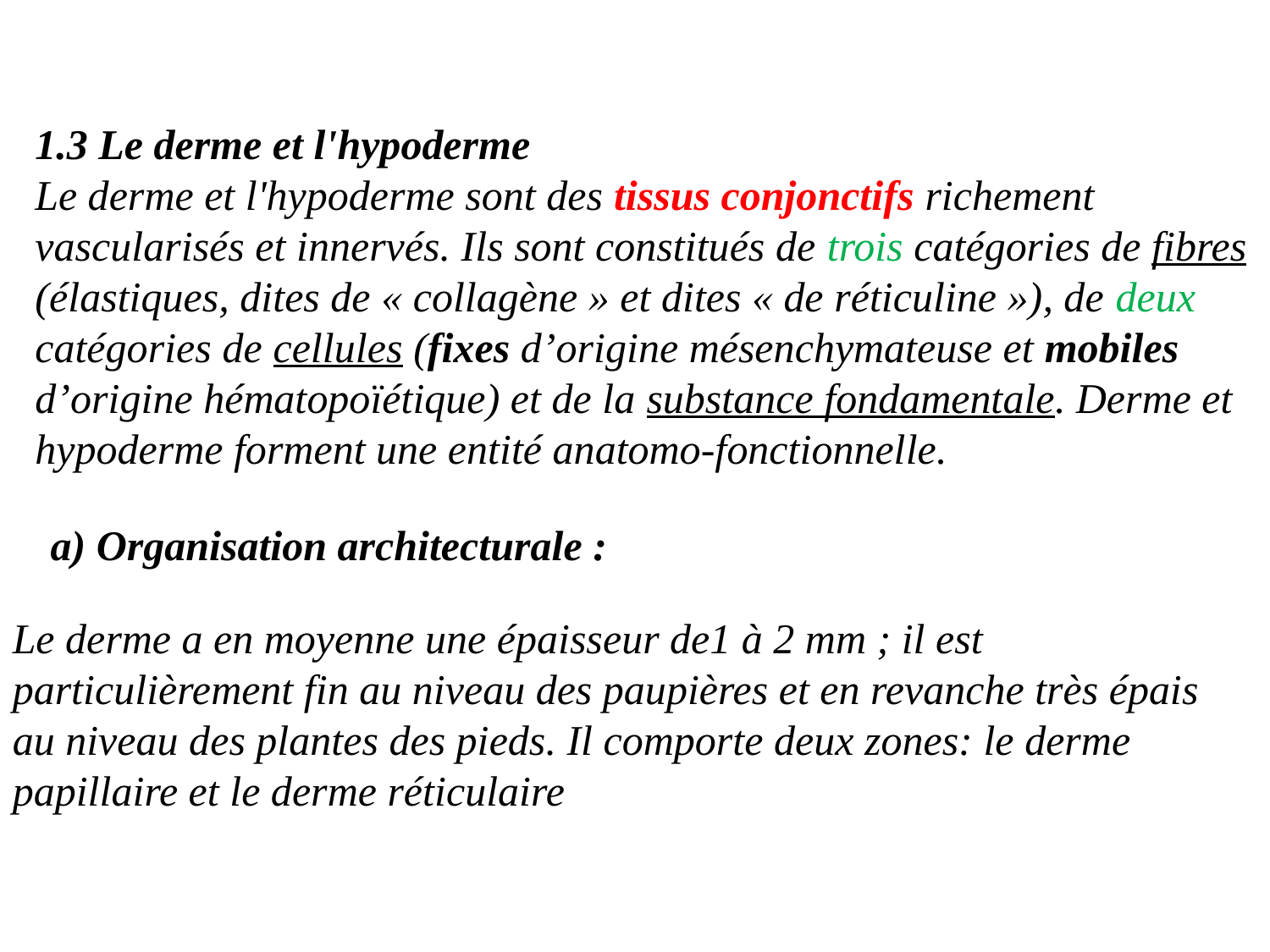

1.3 Le derme et l'hypoderme
Le derme et l'hypoderme sont des tissus conjonctifs richement vascularisés et innervés. Ils sont constitués de trois catégories de fibres (élastiques, dites de « collagène » et dites « de réticuline »), de deux catégories de cellules (fixes d’origine mésenchymateuse et mobiles d’origine hématopoïétique) et de la substance fondamentale. Derme et hypoderme forment une entité anatomo-fonctionnelle.
a) Organisation architecturale :
Le derme a en moyenne une épaisseur de1 à 2 mm ; il est particulièrement fin au niveau des paupières et en revanche très épais au niveau des plantes des pieds. Il comporte deux zones: le derme papillaire et le derme réticulaire